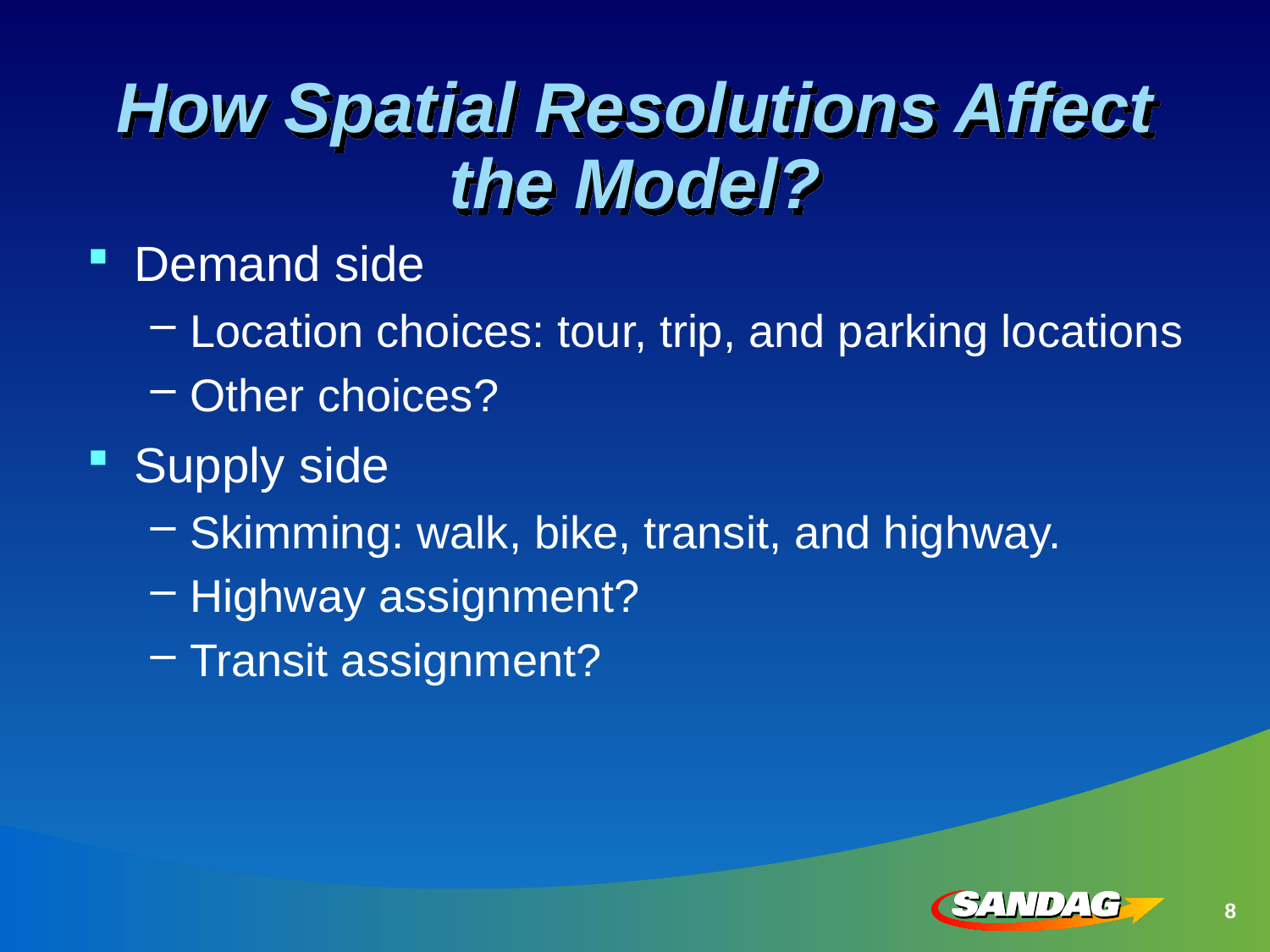

# How Spatial Resolutions Affect the Model?
Demand side
Location choices: tour, trip, and parking locations
Other choices?
Supply side
Skimming: walk, bike, transit, and highway.
Highway assignment?
Transit assignment?

8